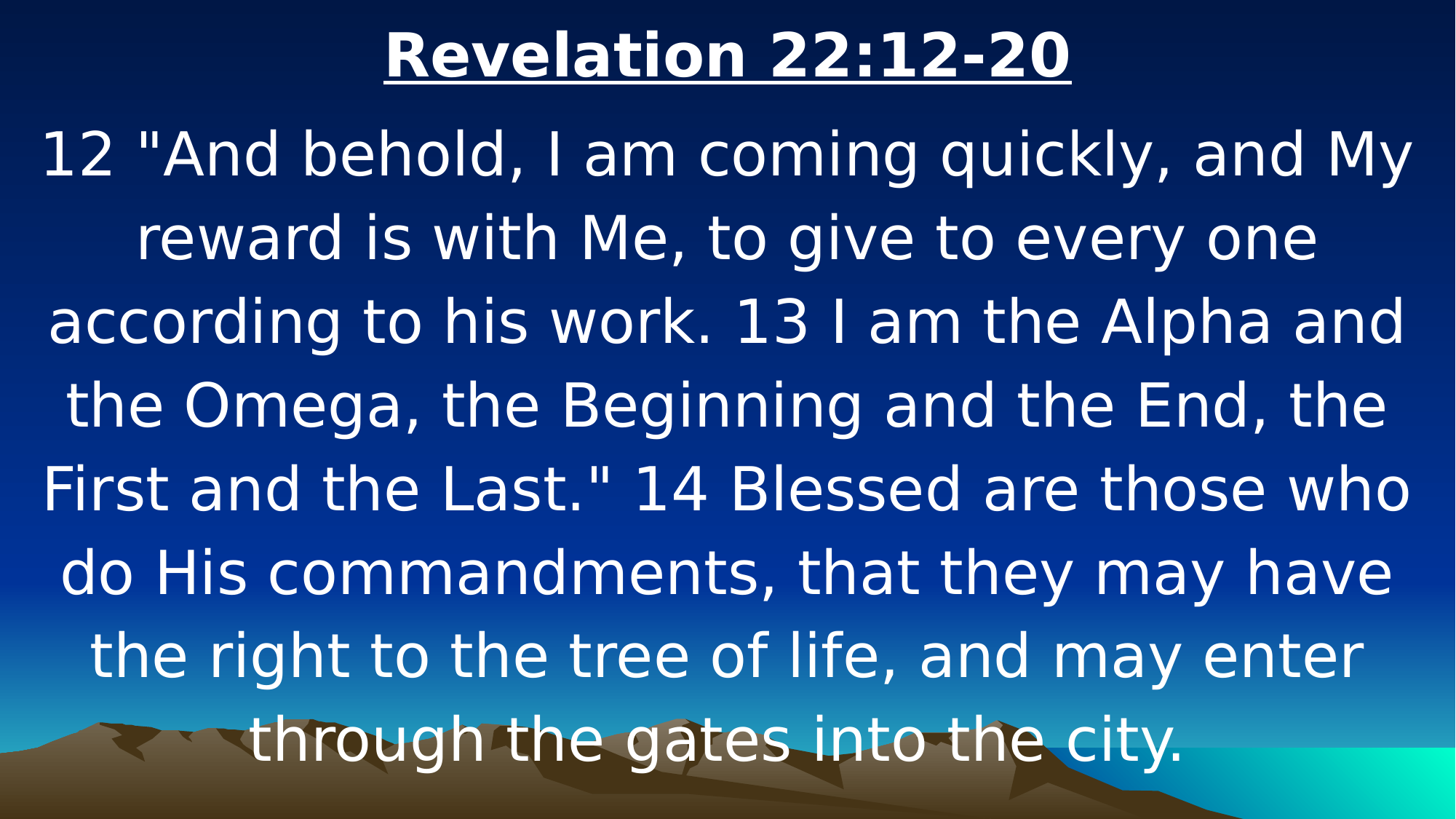

Revelation 22:12-20
12 "And behold, I am coming quickly, and My reward is with Me, to give to every one according to his work. 13 I am the Alpha and the Omega, the Beginning and the End, the First and the Last." 14 Blessed are those who do His commandments, that they may have the right to the tree of life, and may enter through the gates into the city.